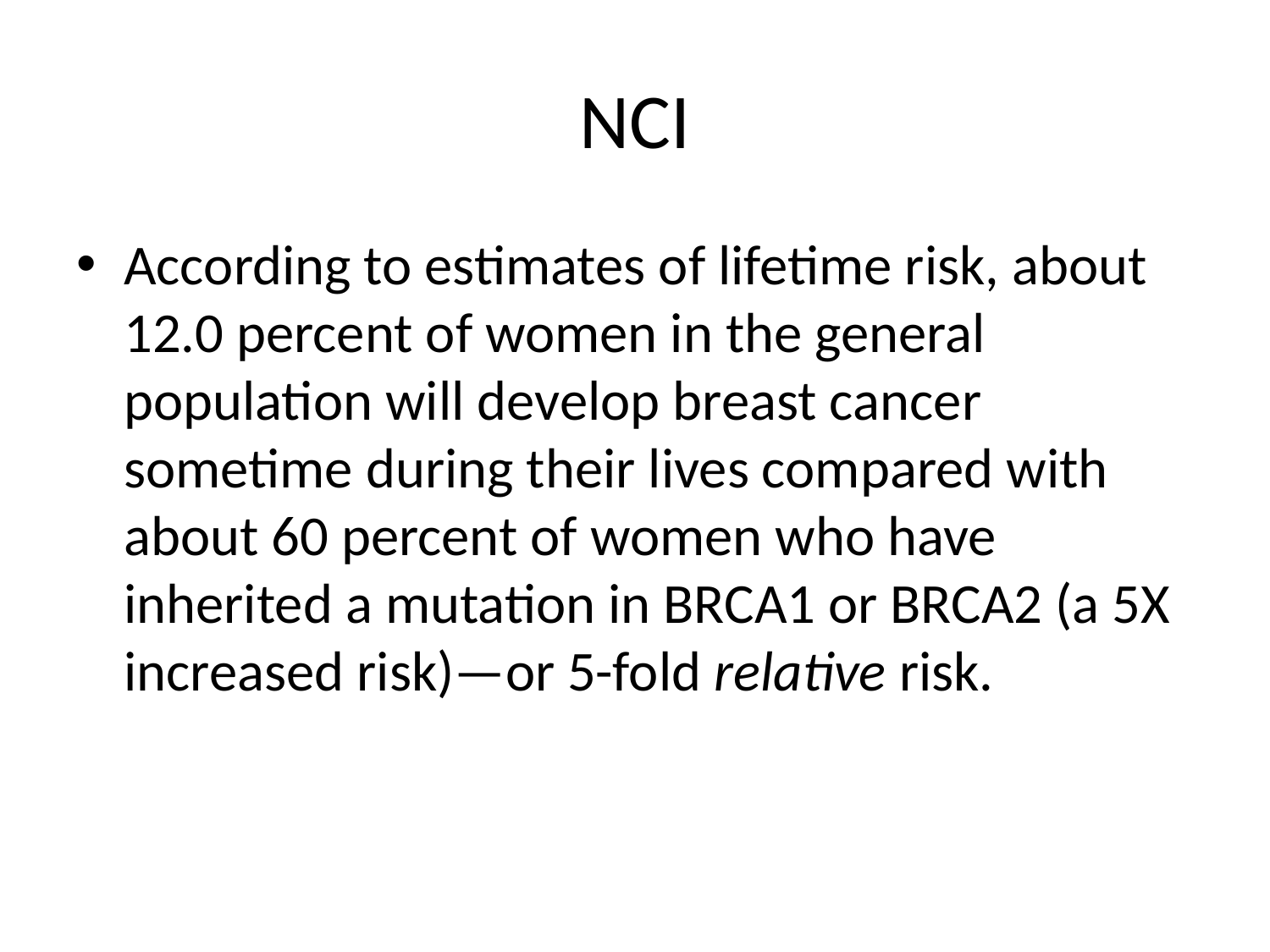

# NCI
According to estimates of lifetime risk, about 12.0 percent of women in the general population will develop breast cancer sometime during their lives compared with about 60 percent of women who have inherited a mutation in BRCA1 or BRCA2 (a 5X increased risk)—or 5-fold relative risk.